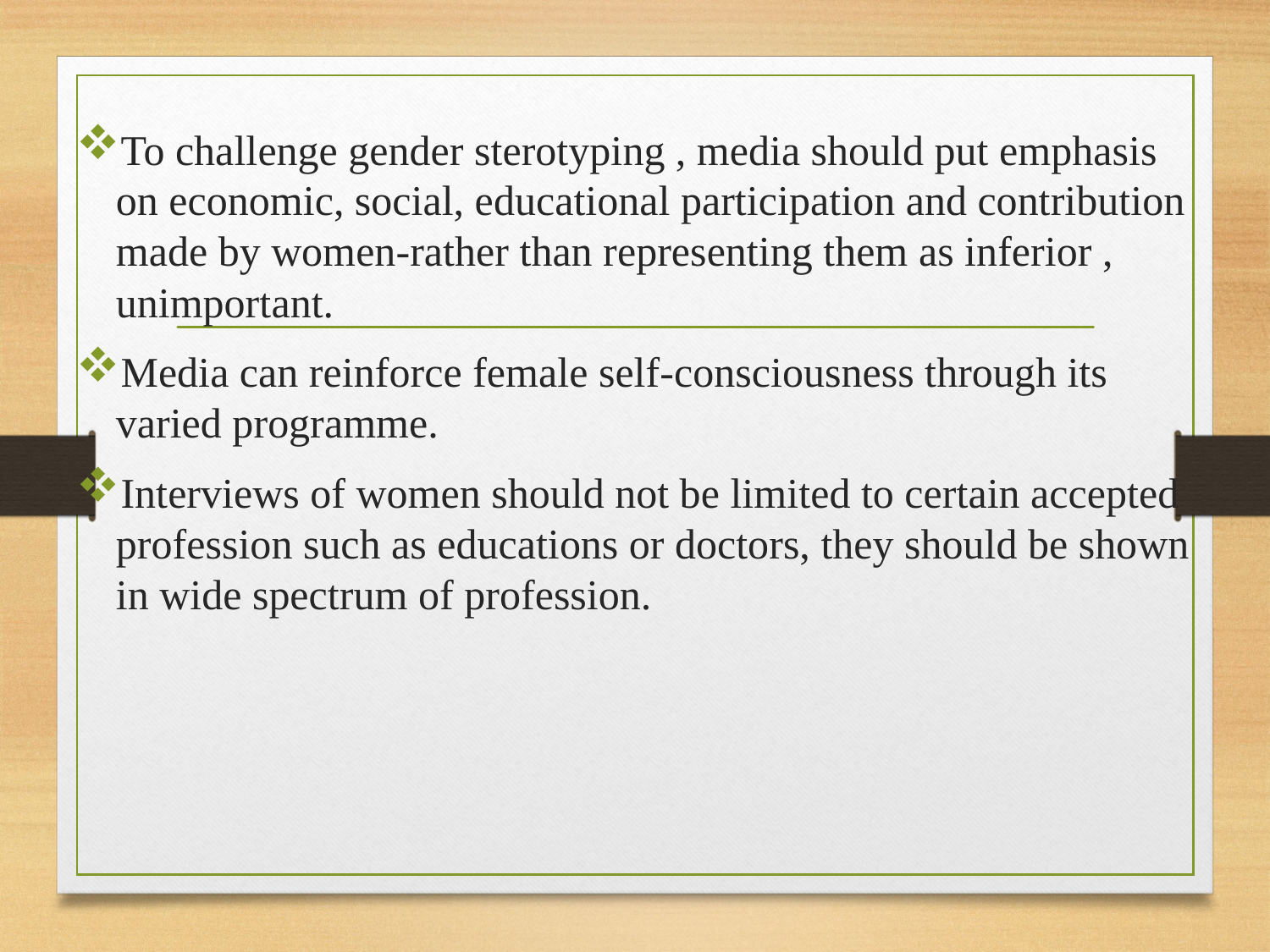

#
To challenge gender sterotyping , media should put emphasis on economic, social, educational participation and contribution made by women-rather than representing them as inferior , unimportant.
Media can reinforce female self-consciousness through its varied programme.
Interviews of women should not be limited to certain accepted profession such as educations or doctors, they should be shown in wide spectrum of profession.